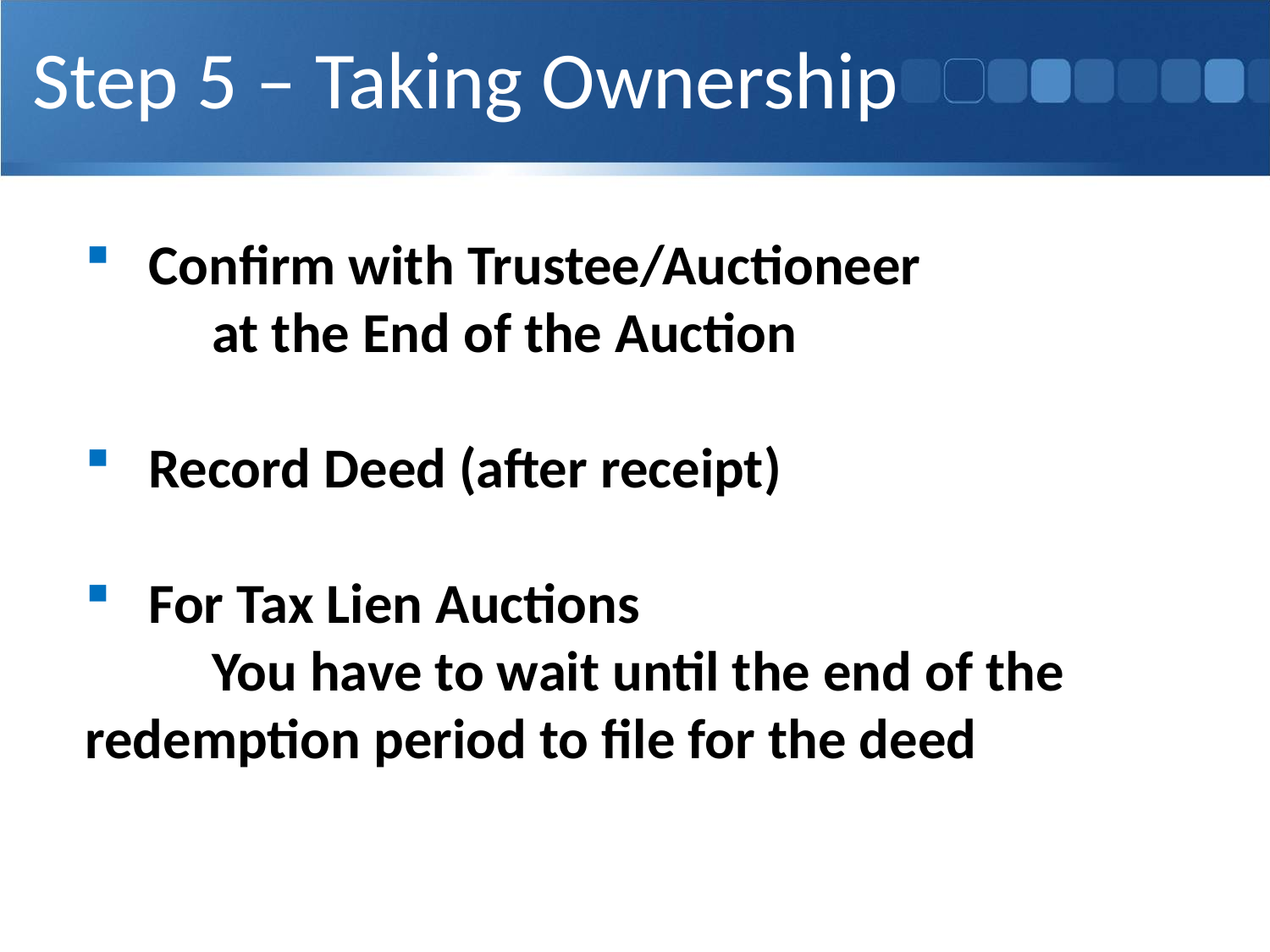

Step 5 – Taking Ownership
Confirm with Trustee/Auctioneer
	at the End of the Auction

Record Deed (after receipt)

For Tax Lien Auctions
	You have to wait until the end of the 	redemption period to file for the deed